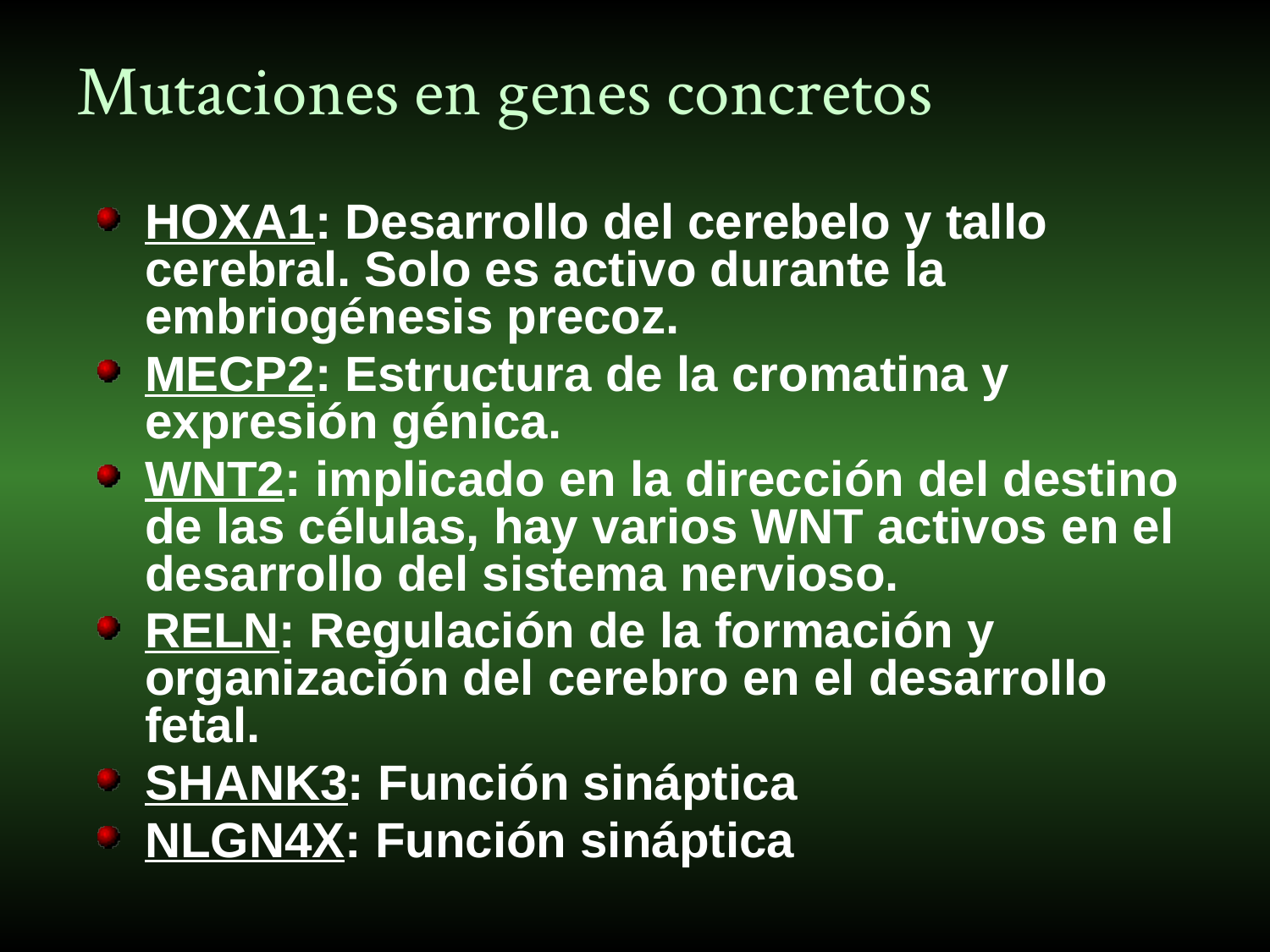

# Mutaciones en genes concretos

HOXA1: Desarrollo del cerebelo y tallo cerebral. Solo es activo durante la embriogénesis precoz.
MECP2: Estructura de la cromatina y expresión génica.
WNT2: implicado en la dirección del destino de las células, hay varios WNT activos en el desarrollo del sistema nervioso.
RELN: Regulación de la formación y organización del cerebro en el desarrollo fetal.
SHANK3: Función sináptica
NLGN4X: Función sináptica